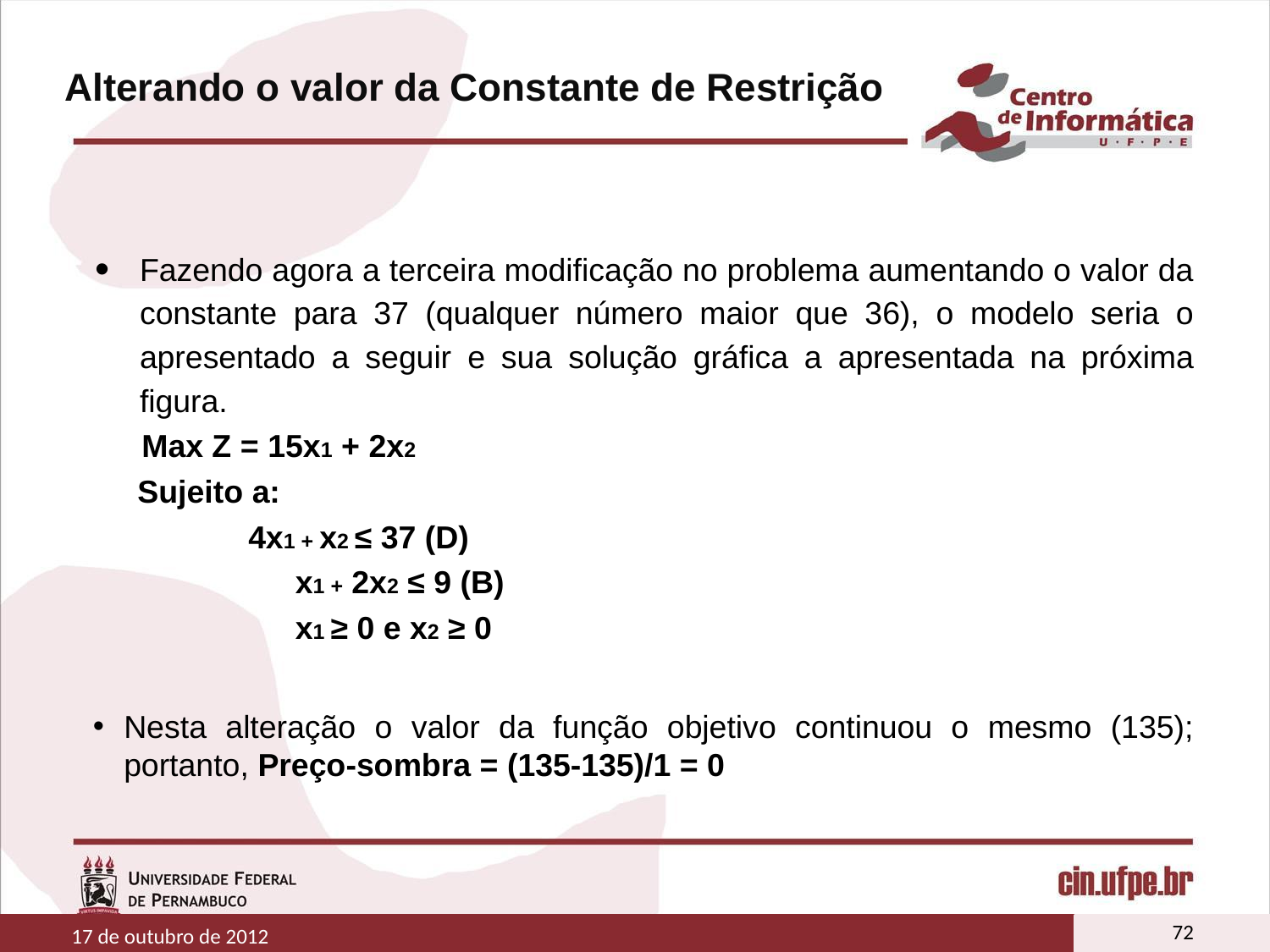

# Alterando o valor da Constante de Restrição

Fazendo agora a terceira modificação no problema aumentando o valor da constante para 37 (qualquer número maior que 36), o modelo seria o apresentado a seguir e sua solução gráfica a apresentada na próxima figura.
	  Max Z = 15x1 + 2x2
     Sujeito a:
	              4x1 + x2 ≤ 37 (D)
	 	     x1 + 2x2 ≤ 9 (B)
    	     x1 ≥ 0 e x2 ≥ 0

Nesta alteração o valor da função objetivo continuou o mesmo (135); portanto, Preço-sombra = (135-135)/1 = 0
72
17 de outubro de 2012